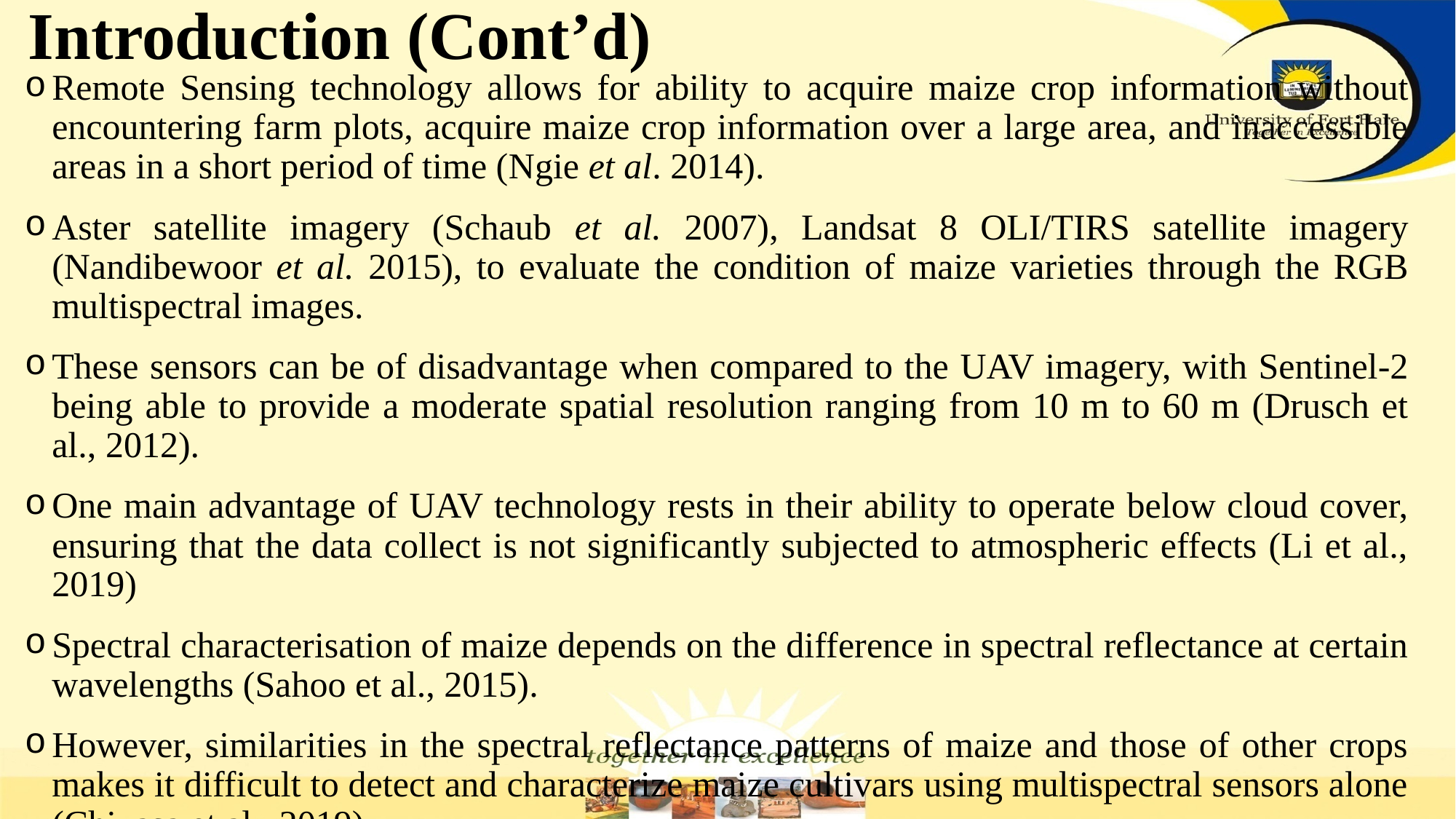

# Introduction (Cont’d)
Remote Sensing technology allows for ability to acquire maize crop information without encountering farm plots, acquire maize crop information over a large area, and inaccessible areas in a short period of time (Ngie et al. 2014).
Aster satellite imagery (Schaub et al. 2007), Landsat 8 OLI/TIRS satellite imagery (Nandibewoor et al. 2015), to evaluate the condition of maize varieties through the RGB multispectral images.
These sensors can be of disadvantage when compared to the UAV imagery, with Sentinel-2 being able to provide a moderate spatial resolution ranging from 10 m to 60 m (Drusch et al., 2012).
One main advantage of UAV technology rests in their ability to operate below cloud cover, ensuring that the data collect is not significantly subjected to atmospheric effects (Li et al., 2019)
Spectral characterisation of maize depends on the difference in spectral reflectance at certain wavelengths (Sahoo et al., 2015).
However, similarities in the spectral reflectance patterns of maize and those of other crops makes it difficult to detect and characterize maize cultivars using multispectral sensors alone (Chivasa et al., 2019).